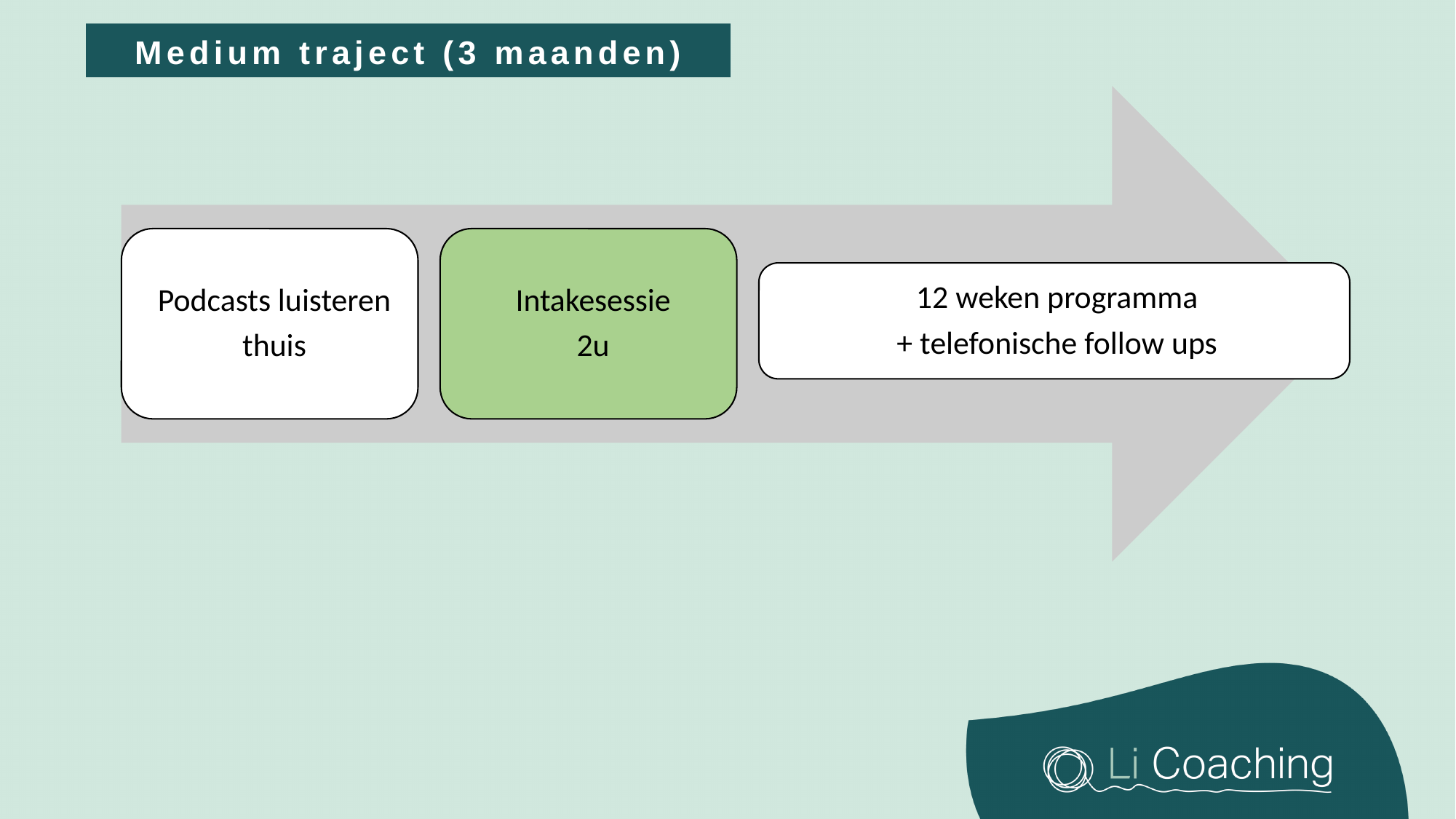

# Medium traject (3 maanden)
Podcasts luisteren
thuis
Intakesessie
2u
12 weken programma
+ telefonische follow ups